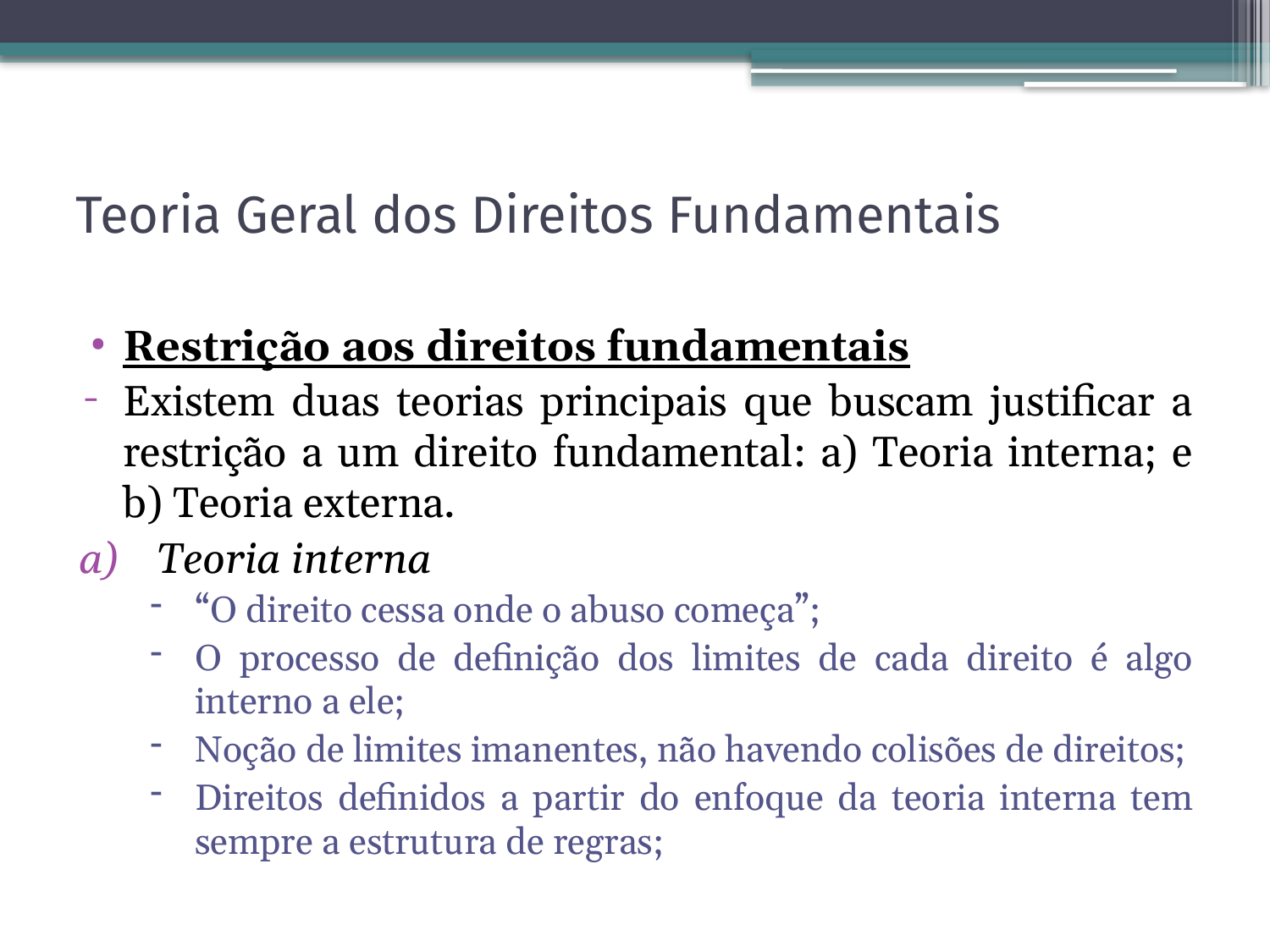

# Teoria Geral dos Direitos Fundamentais
Restrição aos direitos fundamentais
Existem duas teorias principais que buscam justificar a restrição a um direito fundamental: a) Teoria interna; e b) Teoria externa.
Teoria interna
“O direito cessa onde o abuso começa”;
O processo de definição dos limites de cada direito é algo interno a ele;
Noção de limites imanentes, não havendo colisões de direitos;
Direitos definidos a partir do enfoque da teoria interna tem sempre a estrutura de regras;